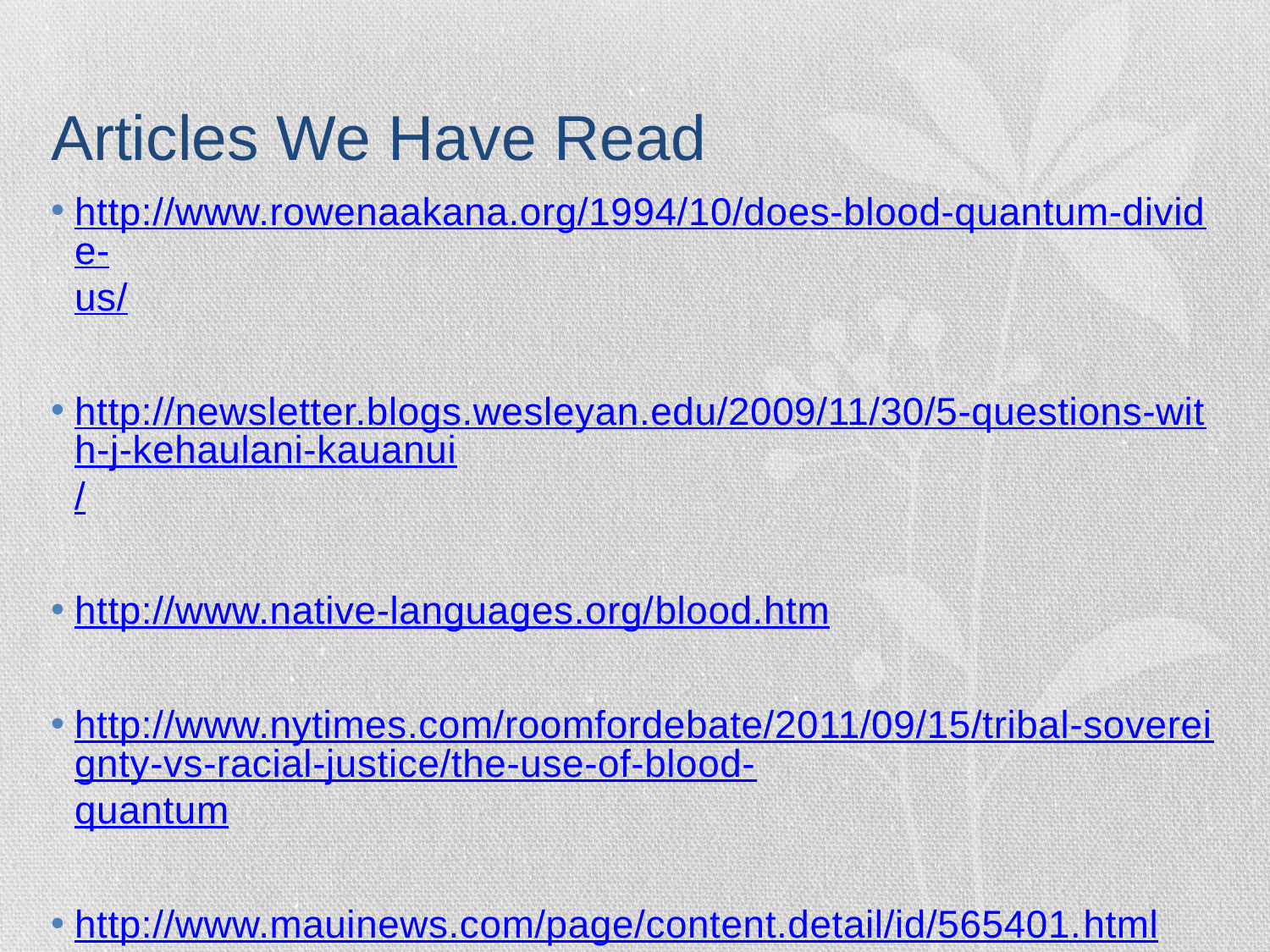

# Articles We Have Read
http://www.rowenaakana.org/1994/10/does-blood-quantum-divide-us/

http://newsletter.blogs.wesleyan.edu/2009/11/30/5-questions-with-j-kehaulani-kauanui/

http://www.native-languages.org/blood.htm

http://www.nytimes.com/roomfordebate/2011/09/15/tribal-sovereignty-vs-racial-justice/the-use-of-blood-quantum

http://www.mauinews.com/page/content.detail/id/565401.html